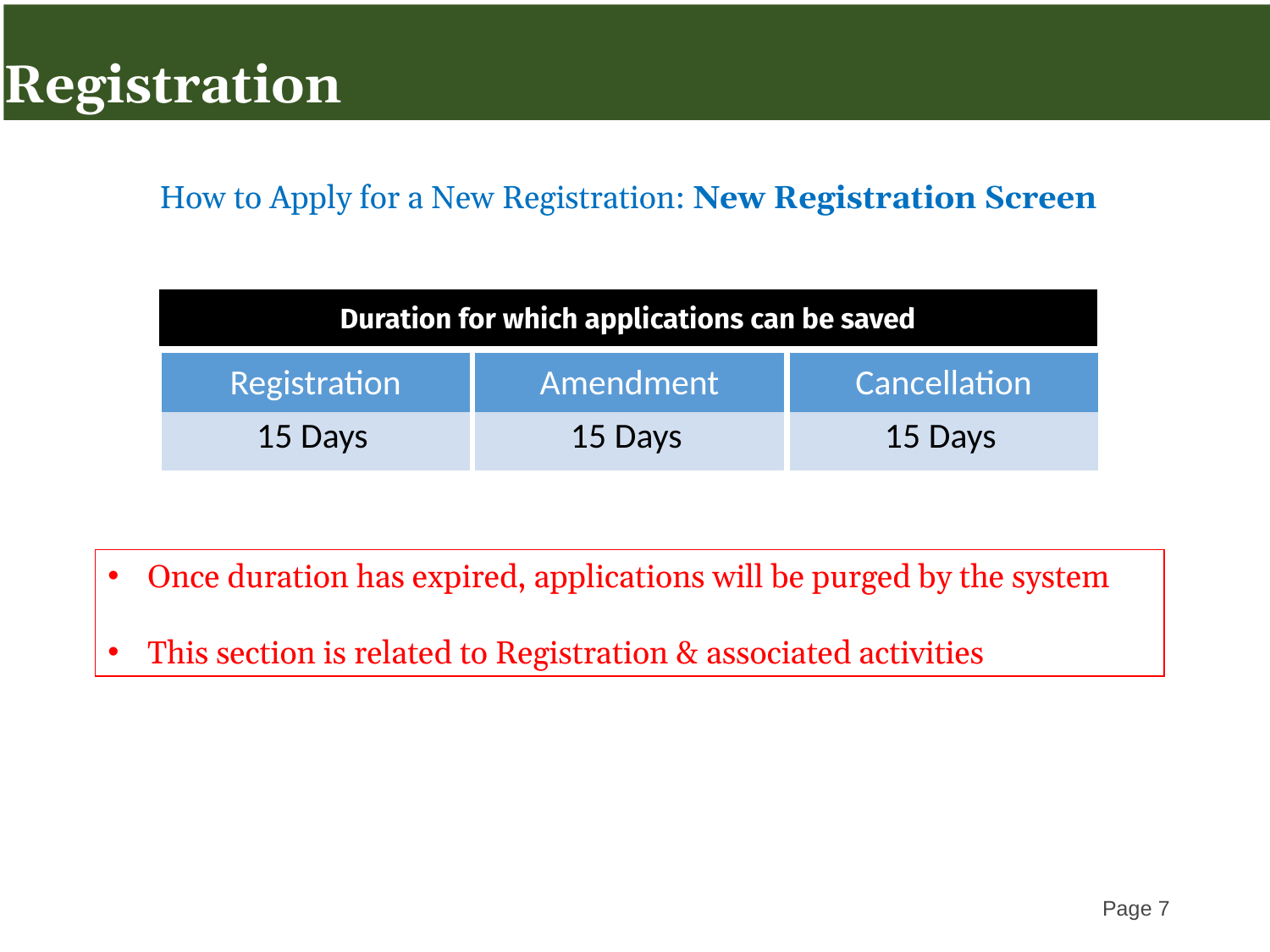

Registration
Registration for Taxpayers
How to Apply for a New Registration: New Registration Screen
Duration for which applications can be saved
Registration
Amendment
Cancellation
15 Days
15 Days
15 Days
Once duration has expired, applications will be purged by the system

This section is related to Registration & associated activities
Page 7